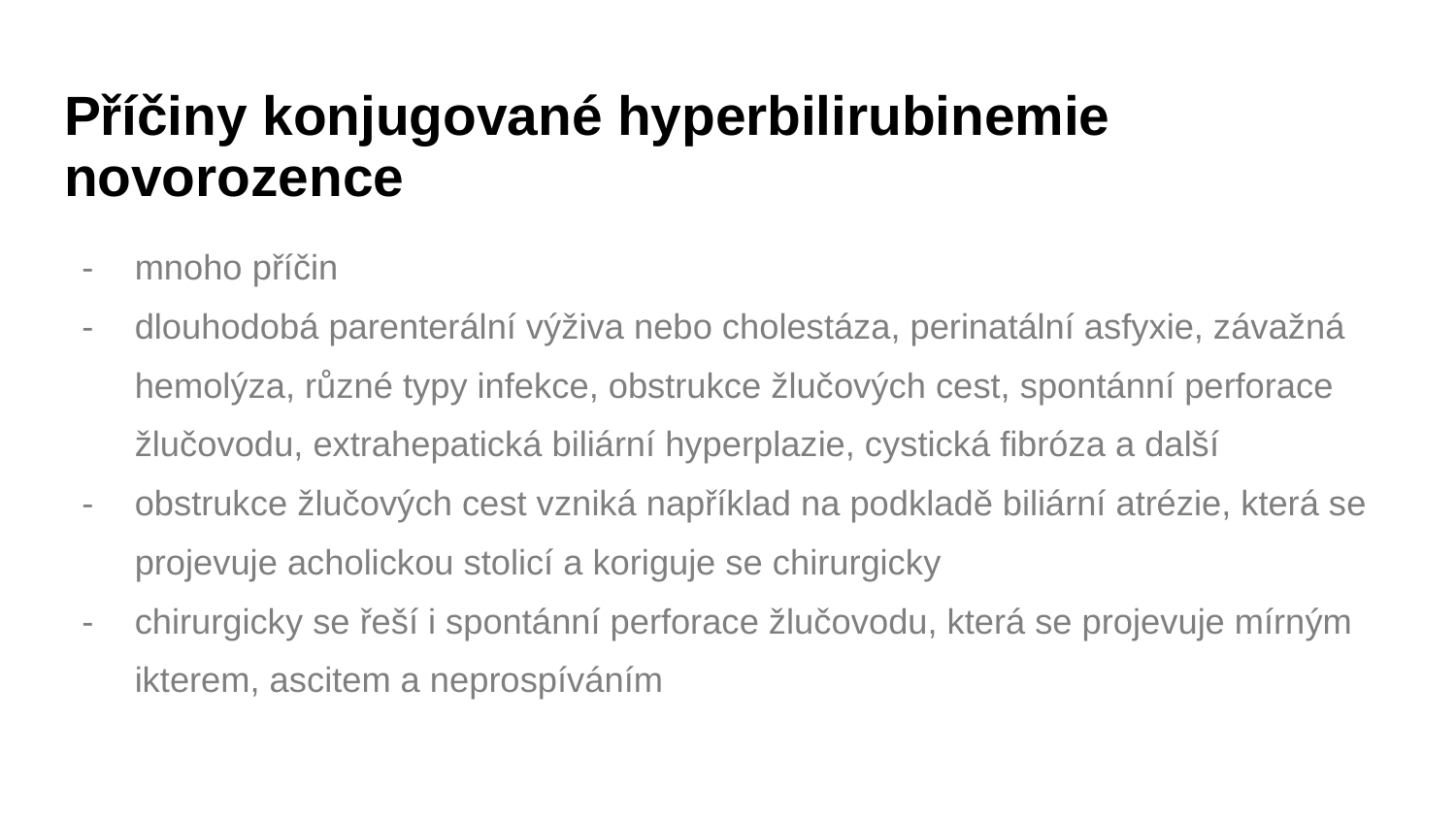

# Příčiny konjugované hyperbilirubinemie novorozence
mnoho příčin
dlouhodobá parenterální výživa nebo cholestáza, perinatální asfyxie, závažná hemolýza, různé typy infekce, obstrukce žlučových cest, spontánní perforace žlučovodu, extrahepatická biliární hyperplazie, cystická fibróza a další
obstrukce žlučových cest vzniká například na podkladě biliární atrézie, která se projevuje acholickou stolicí a koriguje se chirurgicky
chirurgicky se řeší i spontánní perforace žlučovodu, která se projevuje mírným ikterem, ascitem a neprospíváním